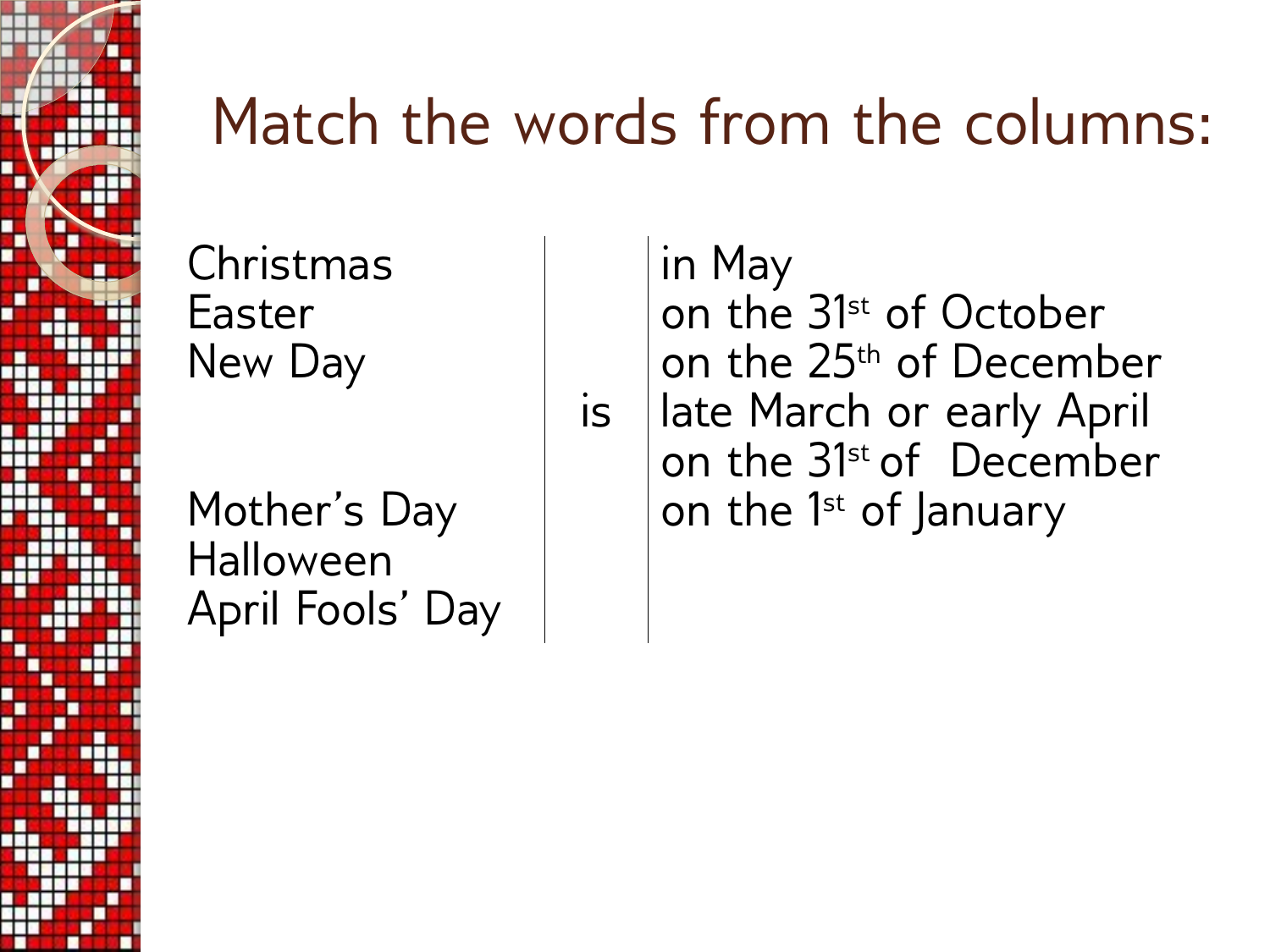

# Match the words from the columns:
| Christmas Easter New Day Mother’s Day Halloween April Fools’ Day | is | in May on the 31st of October on the 25th of December late March or early April on the 31st of December on the 1st of January |
| --- | --- | --- |